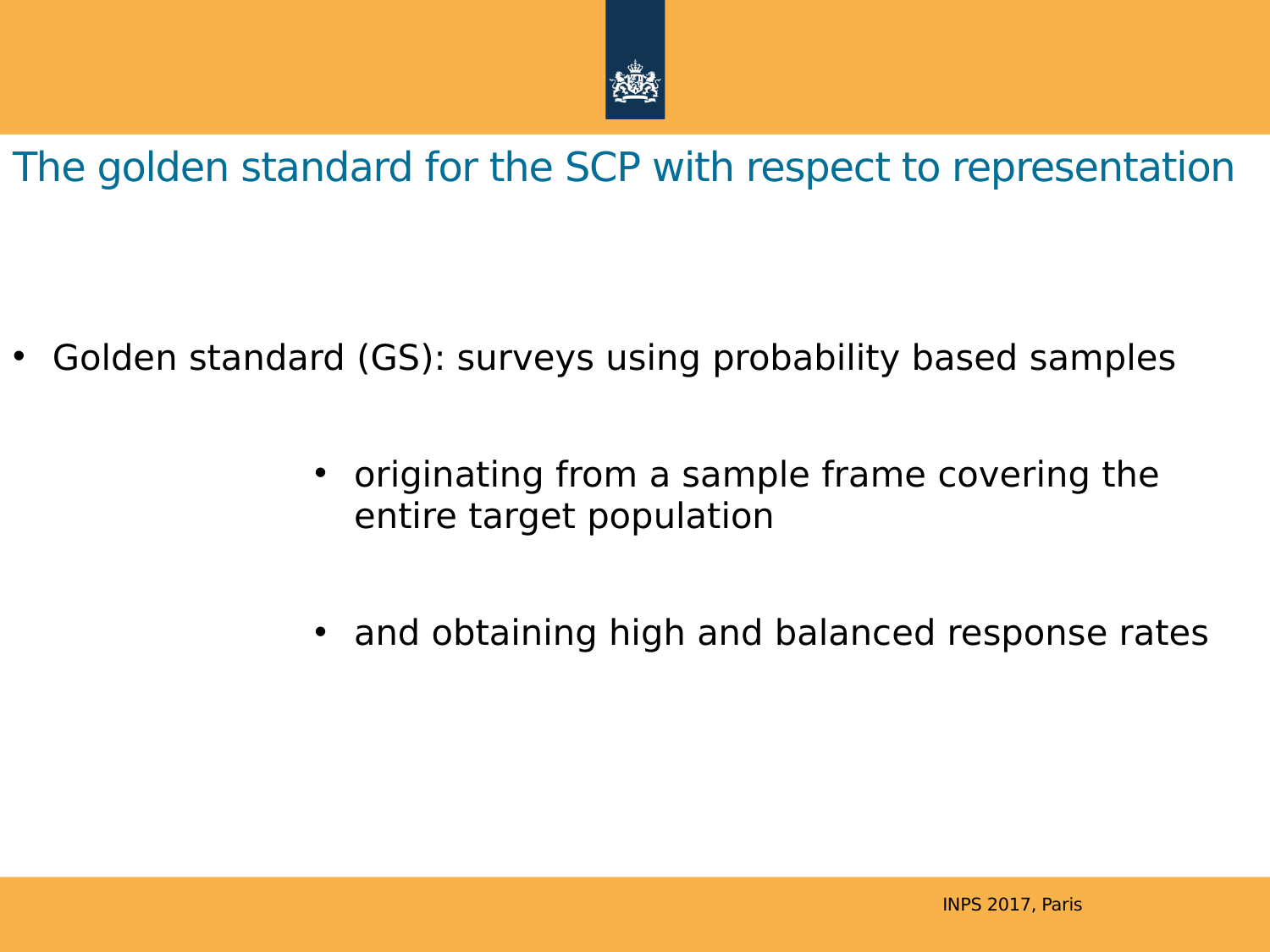

# The golden standard for the SCP with respect to representation

Golden standard (GS): surveys using probability based samples

originating from a sample frame covering the entire target population

and obtaining high and balanced response rates
INPS 2017, Paris